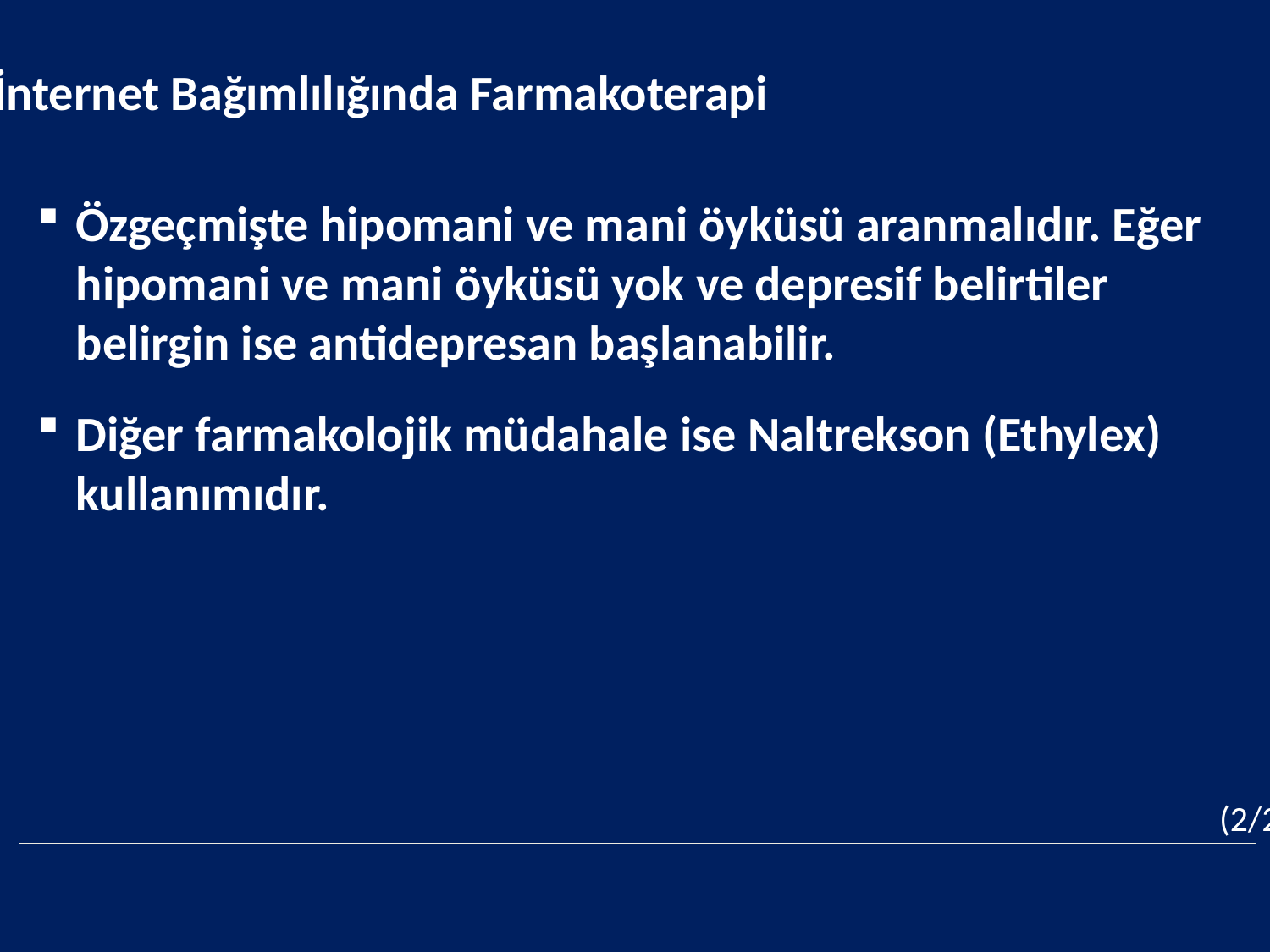

İnternet Bağımlılığında Farmakoterapi
Özgeçmişte hipomani ve mani öyküsü aranmalıdır. Eğer hipomani ve mani öyküsü yok ve depresif belirtiler belirgin ise antidepresan başlanabilir.
Diğer farmakolojik müdahale ise Naltrekson (Ethylex) kullanımıdır.
(2/2)